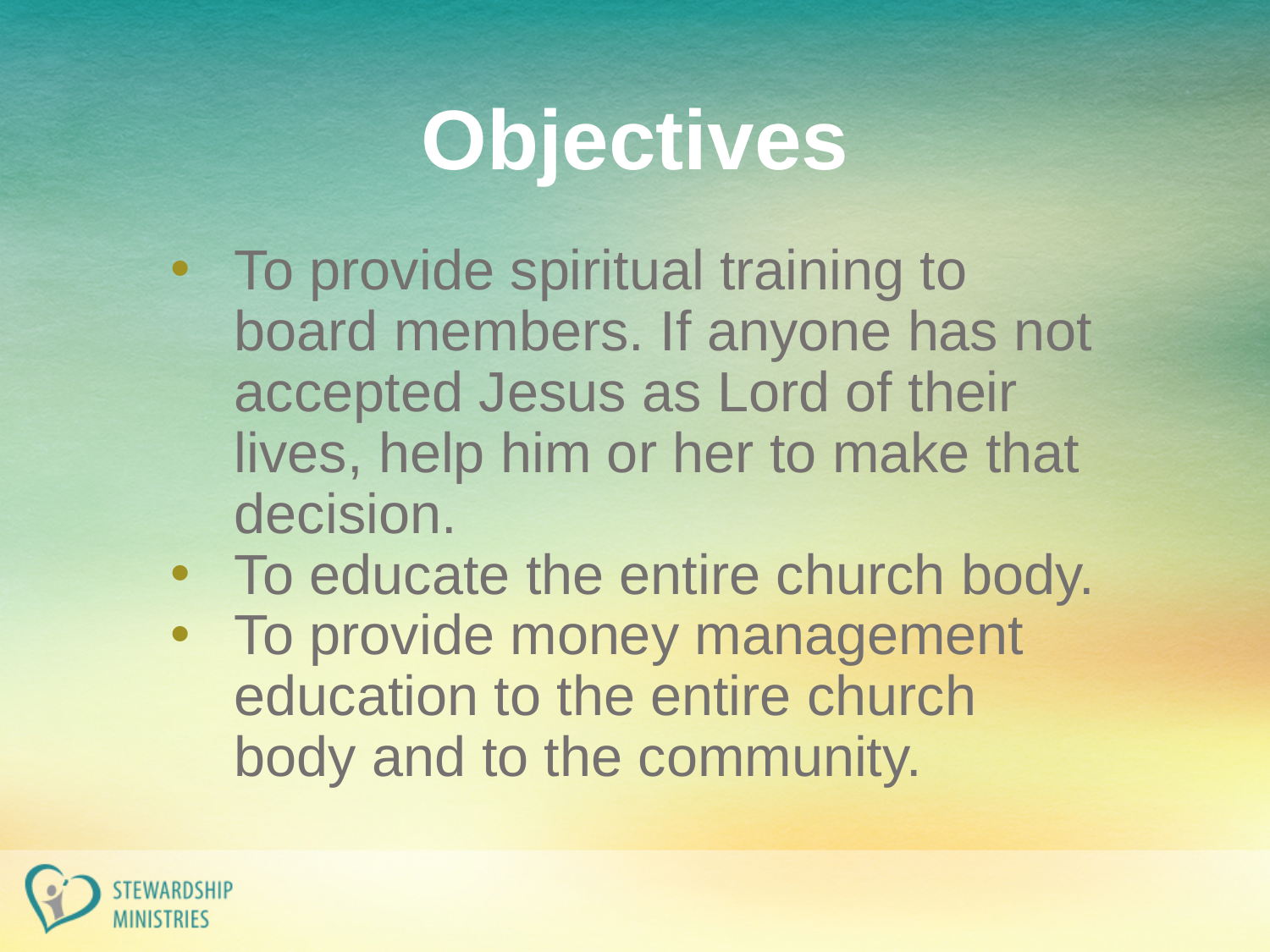

# Objectives
To provide spiritual training to board members. If anyone has not accepted Jesus as Lord of their lives, help him or her to make that decision.
To educate the entire church body.
To provide money management education to the entire church body and to the community.